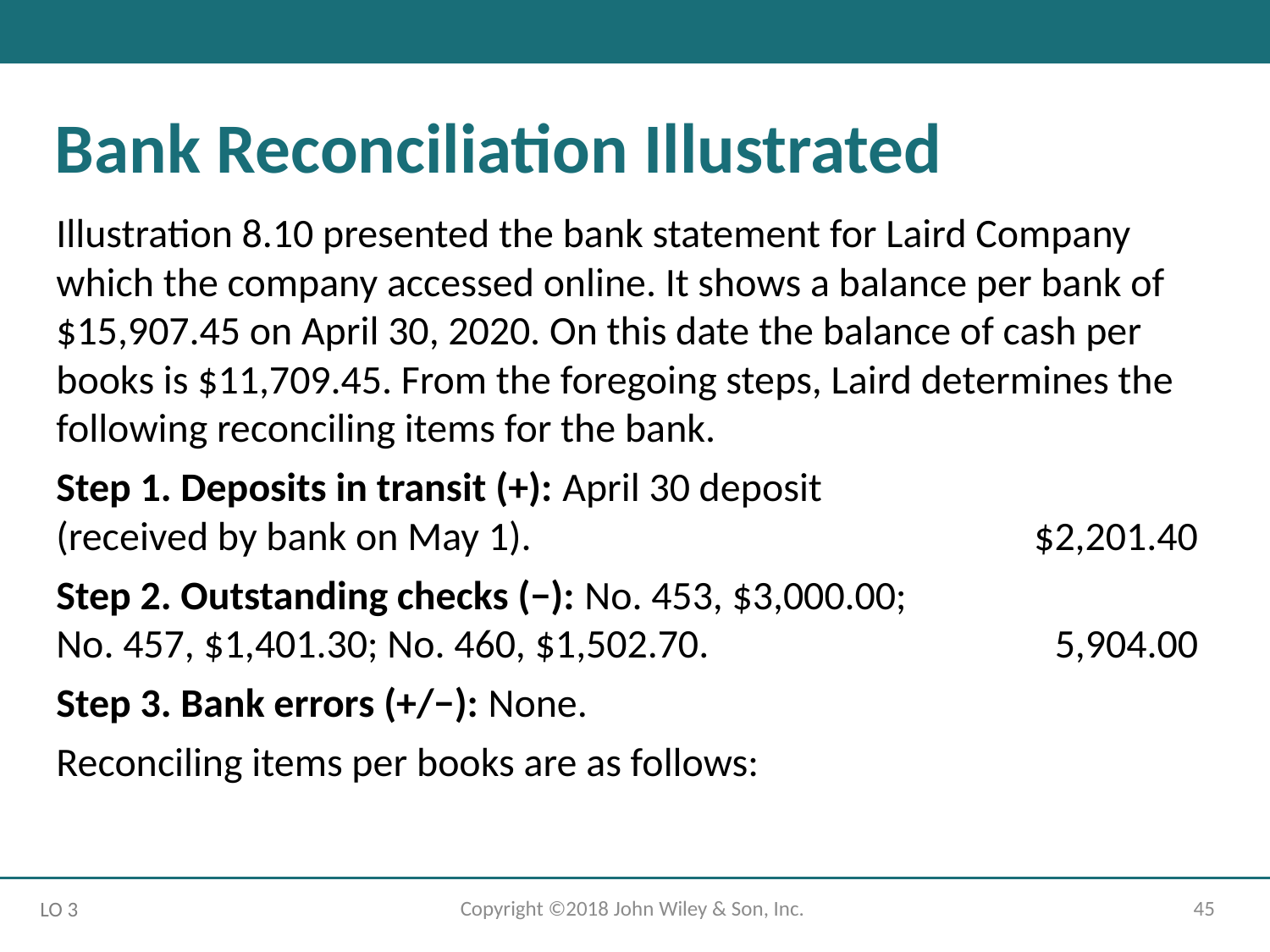

Bank Reconciliation Illustrated
Illustration 8.10 presented the bank statement for Laird Company which the company accessed online. It shows a balance per bank of $15,907.45 on April 30, 2020. On this date the balance of cash per books is $11,709.45. From the foregoing steps, Laird determines the following reconciling items for the bank.
Step 1. Deposits in transit (+): April 30 deposit
(received by bank on May 1). 	$2,201.40
Step 2. Outstanding checks (−): No. 453, $3,000.00;
No. 457, $1,401.30; No. 460, $1,502.70. 	5,904.00
Step 3. Bank errors (+/−): None.
Reconciling items per books are as follows:
Copyright ©2018 John Wiley & Son, Inc.
45
LO 3